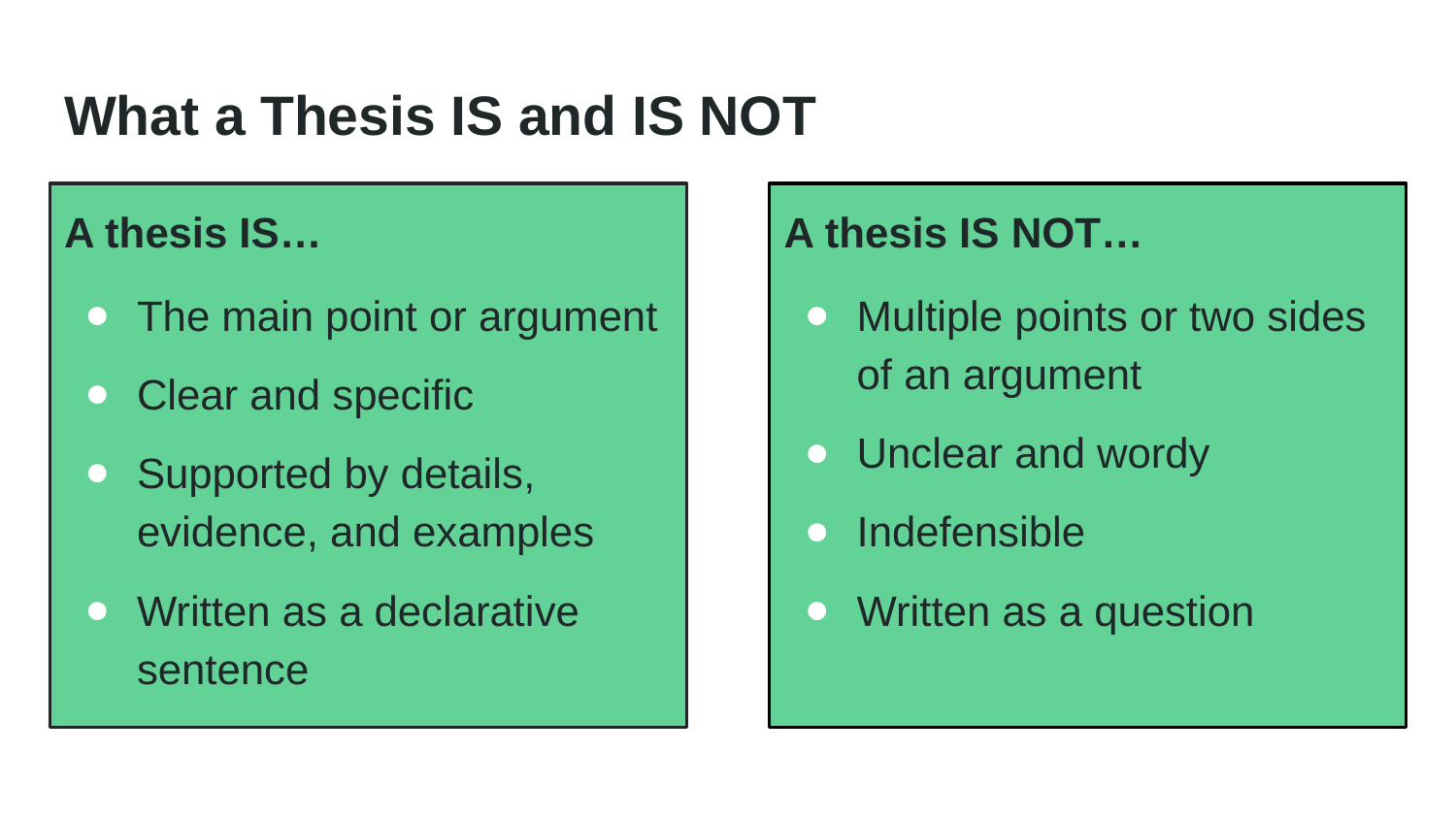

# What a Thesis IS and IS NOT
A thesis IS…
The main point or argument
Clear and specific
Supported by details, evidence, and examples
Written as a declarative sentence
A thesis IS NOT…
Multiple points or two sides of an argument
Unclear and wordy
Indefensible
Written as a question